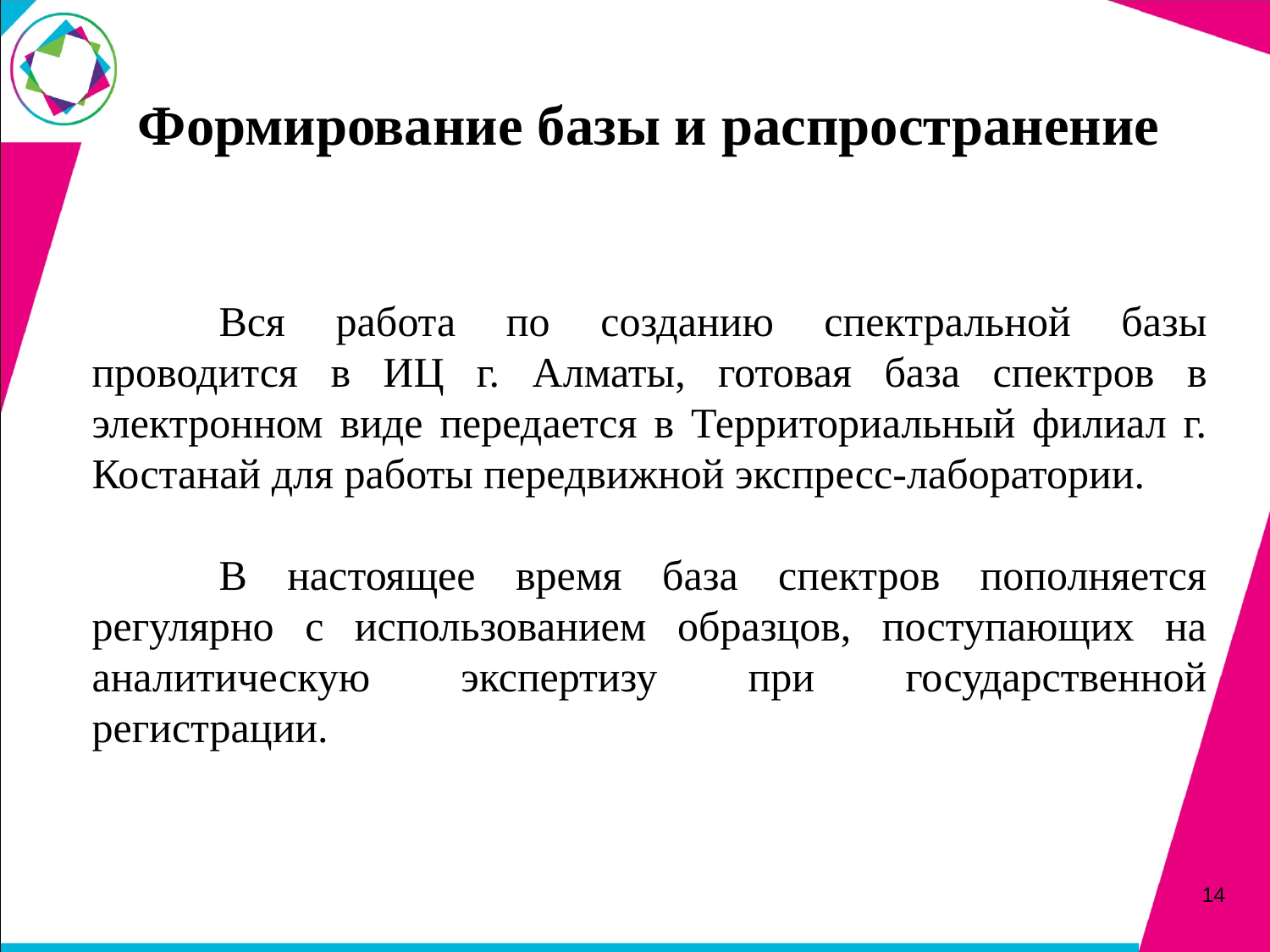

# Формирование базы и распространение
	Вся работа по созданию спектральной базы проводится в ИЦ г. Алматы, готовая база спектров в электронном виде передается в Территориальный филиал г. Костанай для работы передвижной экспресс-лаборатории.

	В настоящее время база спектров пополняется регулярно с использованием образцов, поступающих на аналитическую экспертизу при государственной регистрации.
14